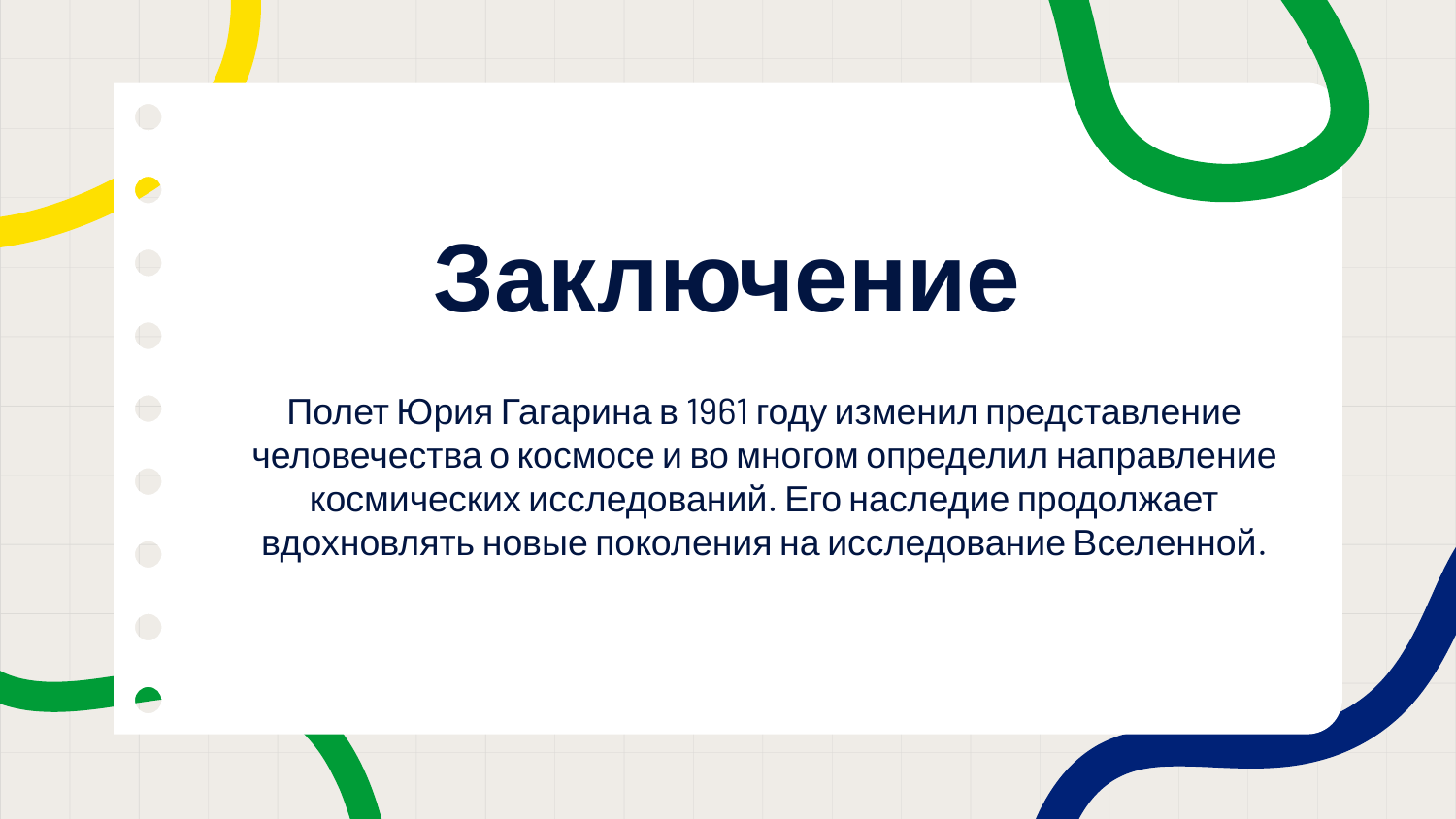

# Заключение
Полет Юрия Гагарина в 1961 году изменил представление человечества о космосе и во многом определил направление космических исследований. Его наследие продолжает вдохновлять новые поколения на исследование Вселенной.